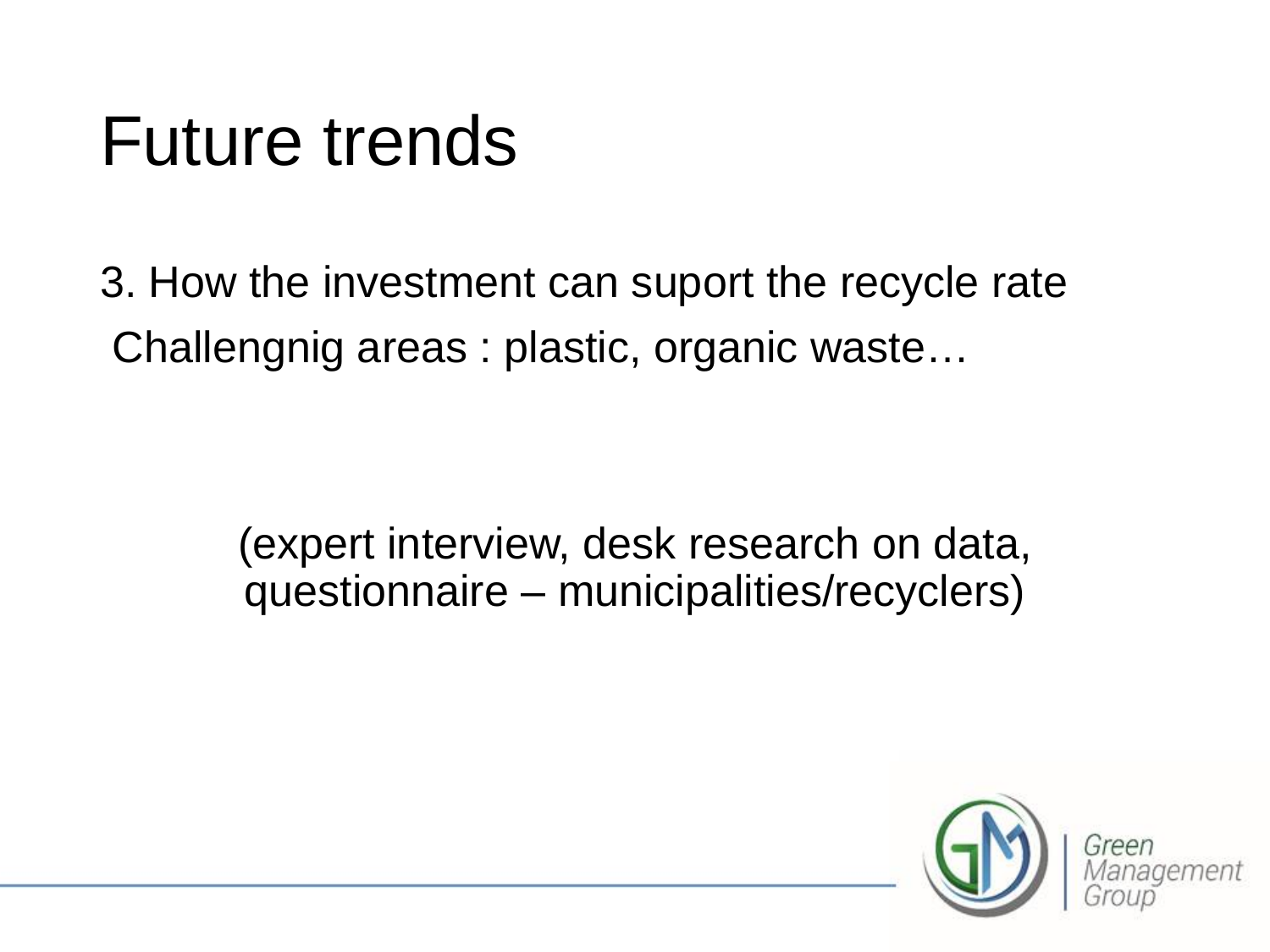

# Future trends
3. How the investment can suport the recycle rate
 Challengnig areas : plastic, organic waste…

(expert interview, desk research on data, questionnaire – municipalities/recyclers)